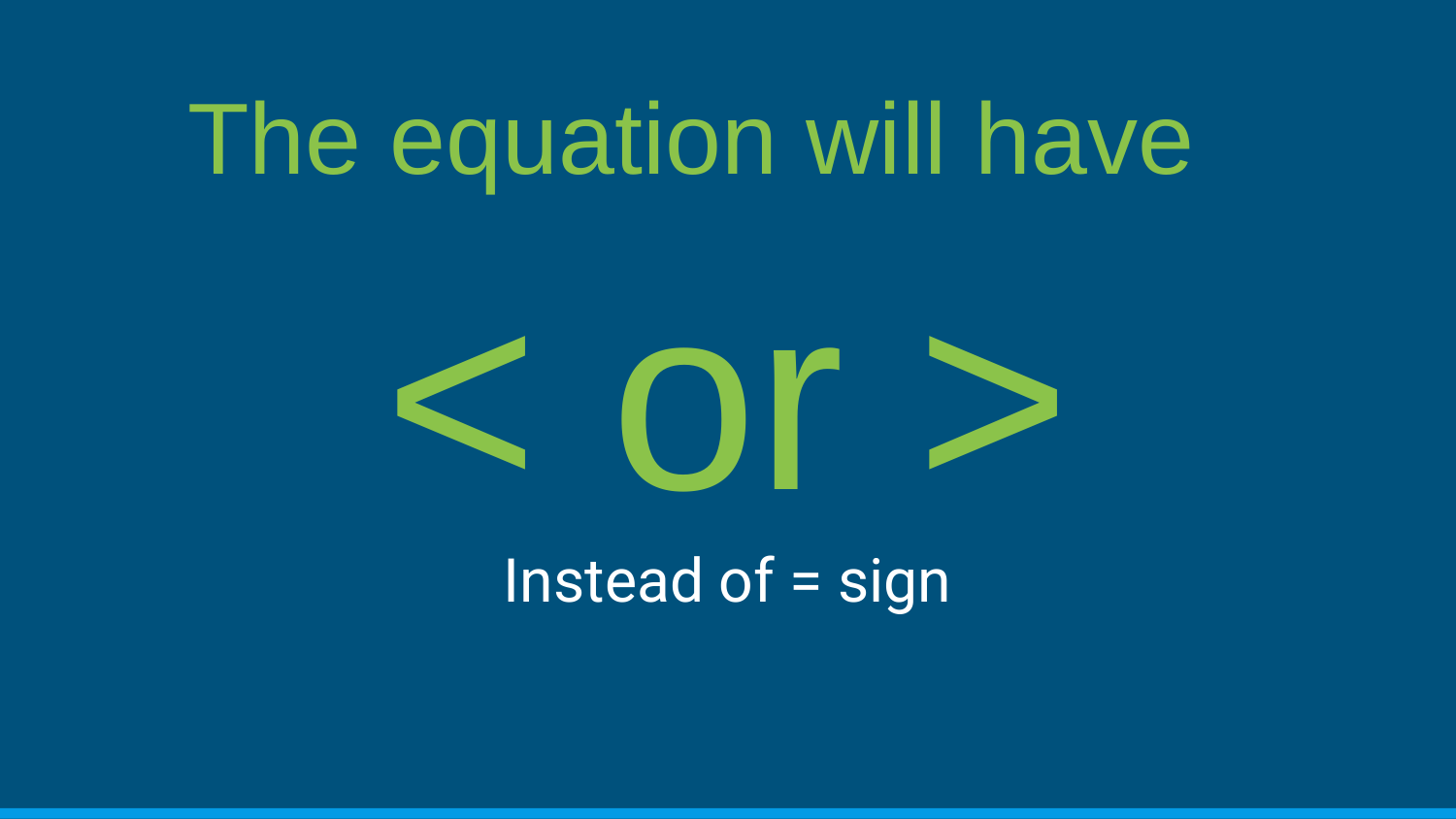

# The equation will have  < or >
Instead of = sign